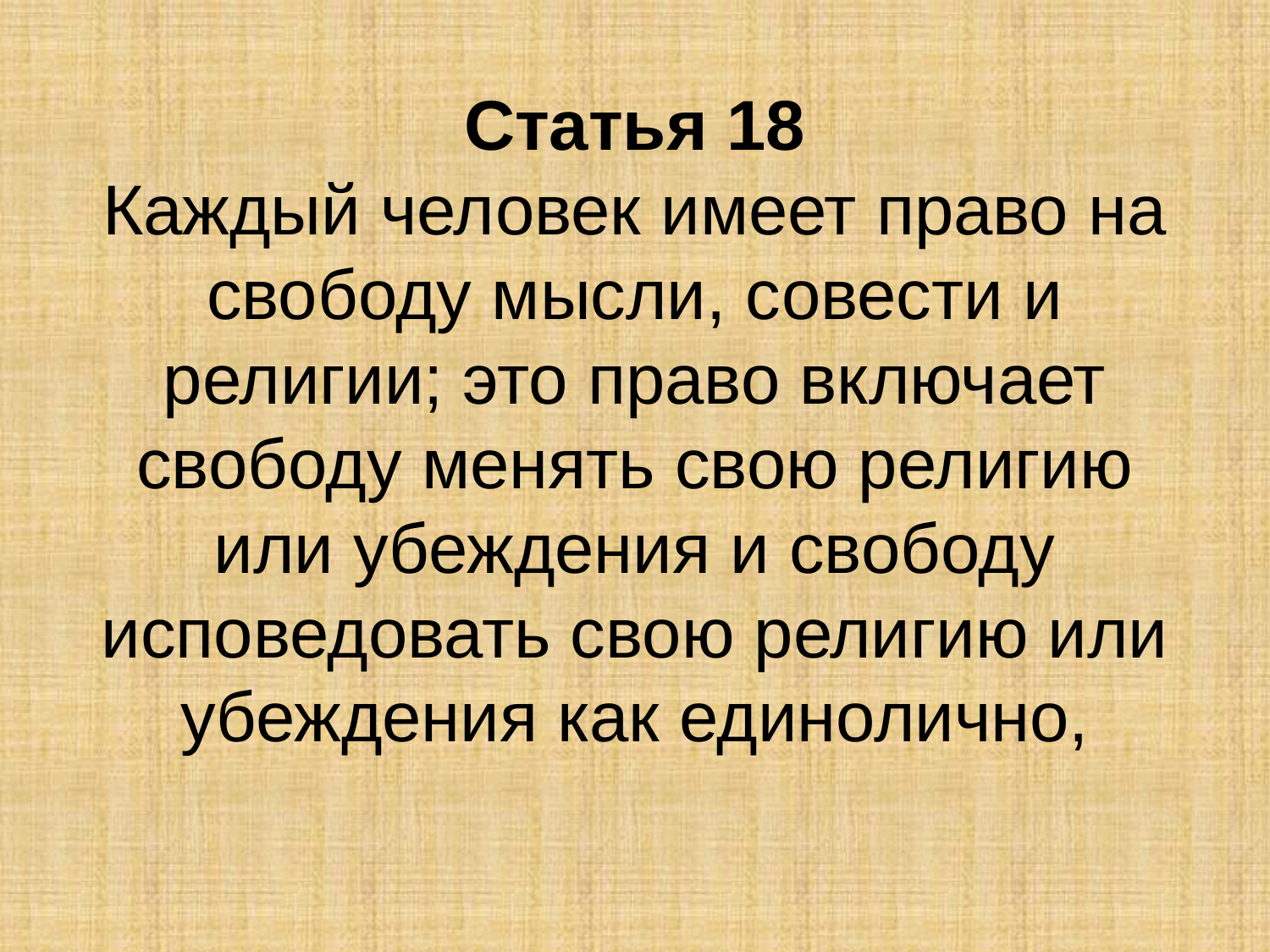

# Статья 18 Каждый человек имеет право на свободу мысли, совести и религии; это право включает свободу менять свою религию или убеждения и свободу исповедовать свою религию или убеждения как единолично,